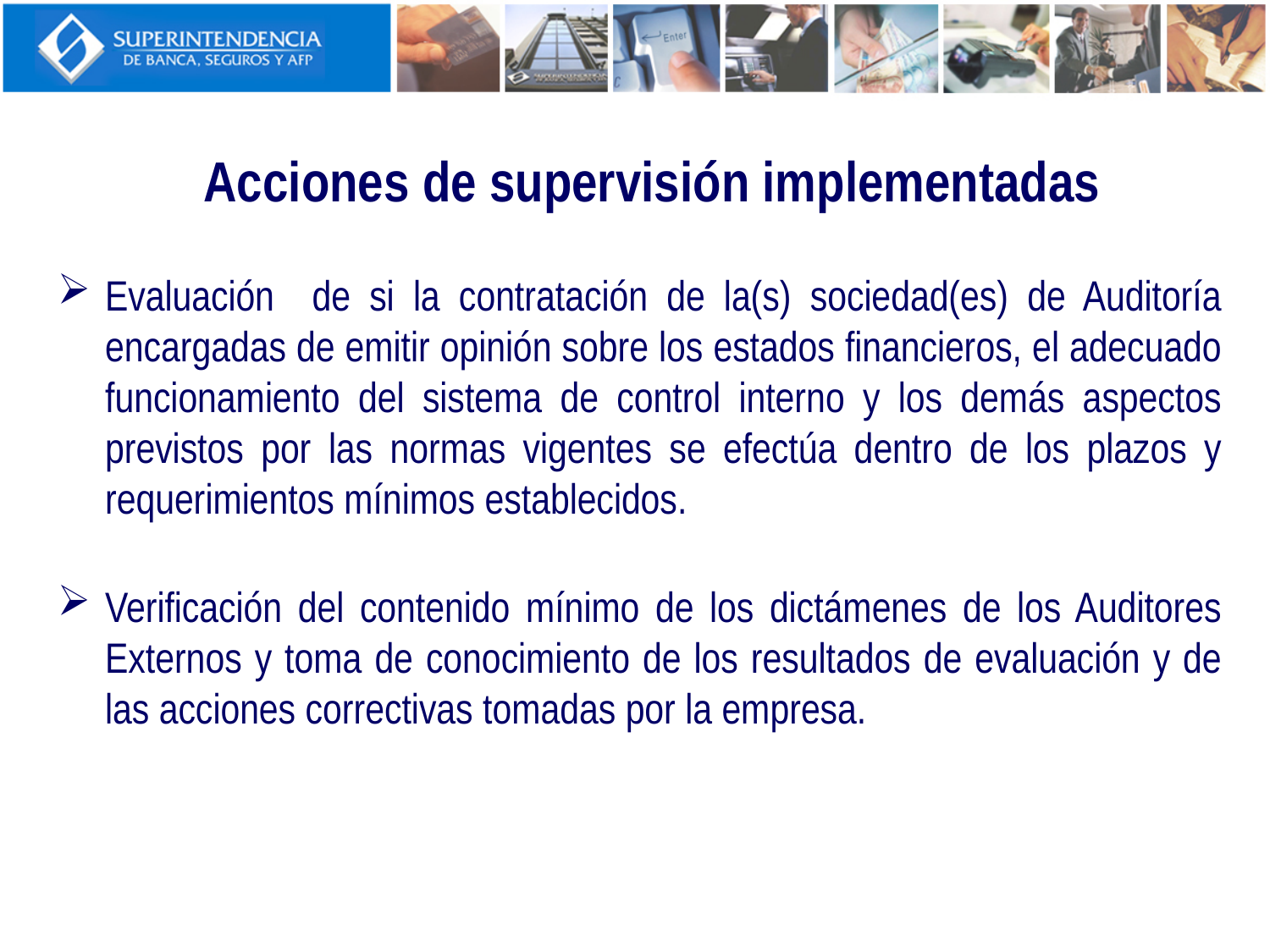

Acciones de supervisión implementadas
Evaluación  de si la contratación de la(s) sociedad(es) de Auditoría encargadas de emitir opinión sobre los estados financieros, el adecuado funcionamiento del sistema de control interno y los demás aspectos previstos por las normas vigentes se efectúa dentro de los plazos y requerimientos mínimos establecidos.

Verificación del contenido mínimo de los dictámenes de los Auditores Externos y toma de conocimiento de los resultados de evaluación y de las acciones correctivas tomadas por la empresa.